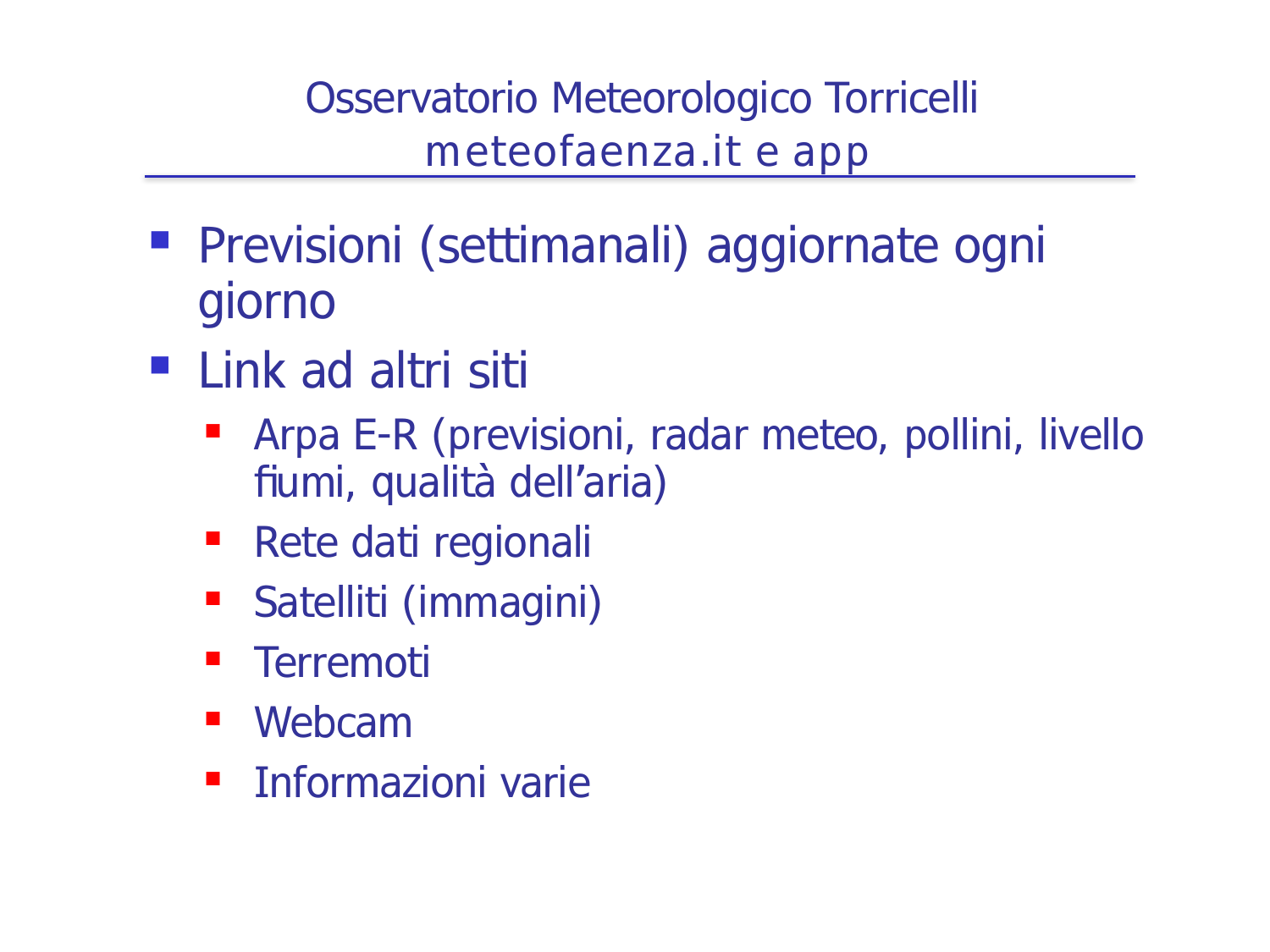

# Osservatorio Meteorologico Torricelli meteofaenza.it e app
Previsioni (settimanali) aggiornate ogni giorno
Link ad altri siti
Arpa E-R (previsioni, radar meteo, pollini, livello fiumi, qualità dell’aria)
Rete dati regionali
Satelliti (immagini)
Terremoti
Webcam
Informazioni varie